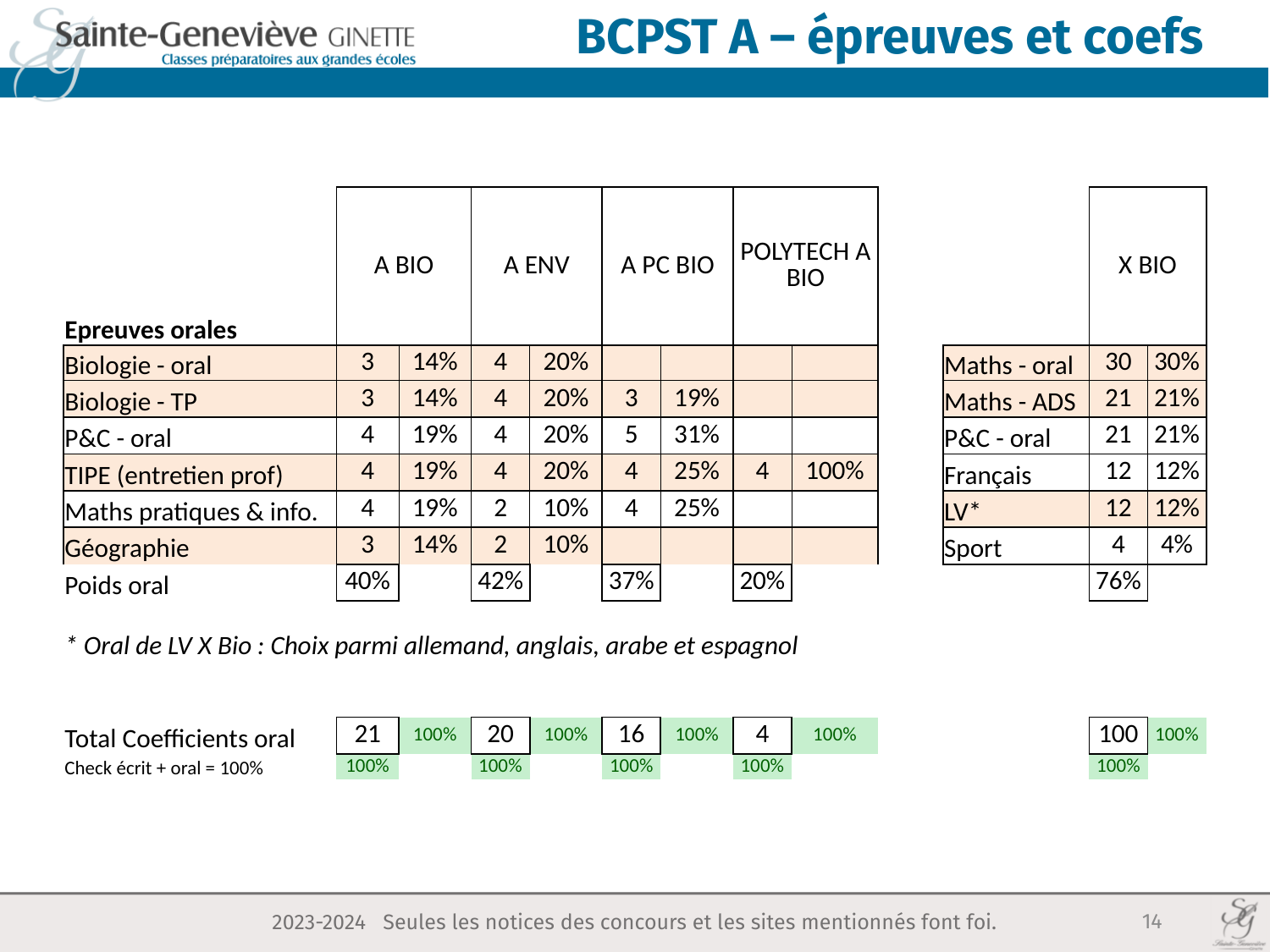

BCPST A – épreuves et coefs
| Epreuves orales | A BIO |  | A ENV |  | A PC BIO |  | POLYTECH A BIO |  |  |  | X BIO |  |
| --- | --- | --- | --- | --- | --- | --- | --- | --- | --- | --- | --- | --- |
| Biologie - oral | 3 | 14% | 4 | 20% |  |  |  |  |  | Maths - oral | 30 | 30% |
| Biologie - TP | 3 | 14% | 4 | 20% | 3 | 19% |  |  |  | Maths - ADS | 21 | 21% |
| P&C - oral | 4 | 19% | 4 | 20% | 5 | 31% |  |  |  | P&C - oral | 21 | 21% |
| TIPE (entretien prof) | 4 | 19% | 4 | 20% | 4 | 25% | 4 | 100% |  | Français | 12 | 12% |
| Maths pratiques & info. | 4 | 19% | 2 | 10% | 4 | 25% |  |  |  | LV\* | 12 | 12% |
| Géographie | 3 | 14% | 2 | 10% |  |  |  |  |  | Sport | 4 | 4% |
| Poids oral | 40% |  | 42% |  | 37% |  | 20% |  |  |  | 76% |  |
|  |  |  |  |  |  |  |  |  |  |  |  |  |
| \* Oral de LV X Bio : Choix parmi allemand, anglais, arabe et espagnol |  |  |  |  |  |  |  |  |  |  |  |  |
|  |  |  |  |  |  |  |  |  |  |  |  |  |
| Total Coefficients oral | 21 | 100% | 20 | 100% | 16 | 100% | 4 | 100% |  |  | 100 | 100% |
| Check écrit + oral = 100% | 100% |  | 100% |  | 100% |  | 100% |  |  |  | 100% |  |
14
2023-2024   Seules les notices des concours et les sites mentionnés font foi.